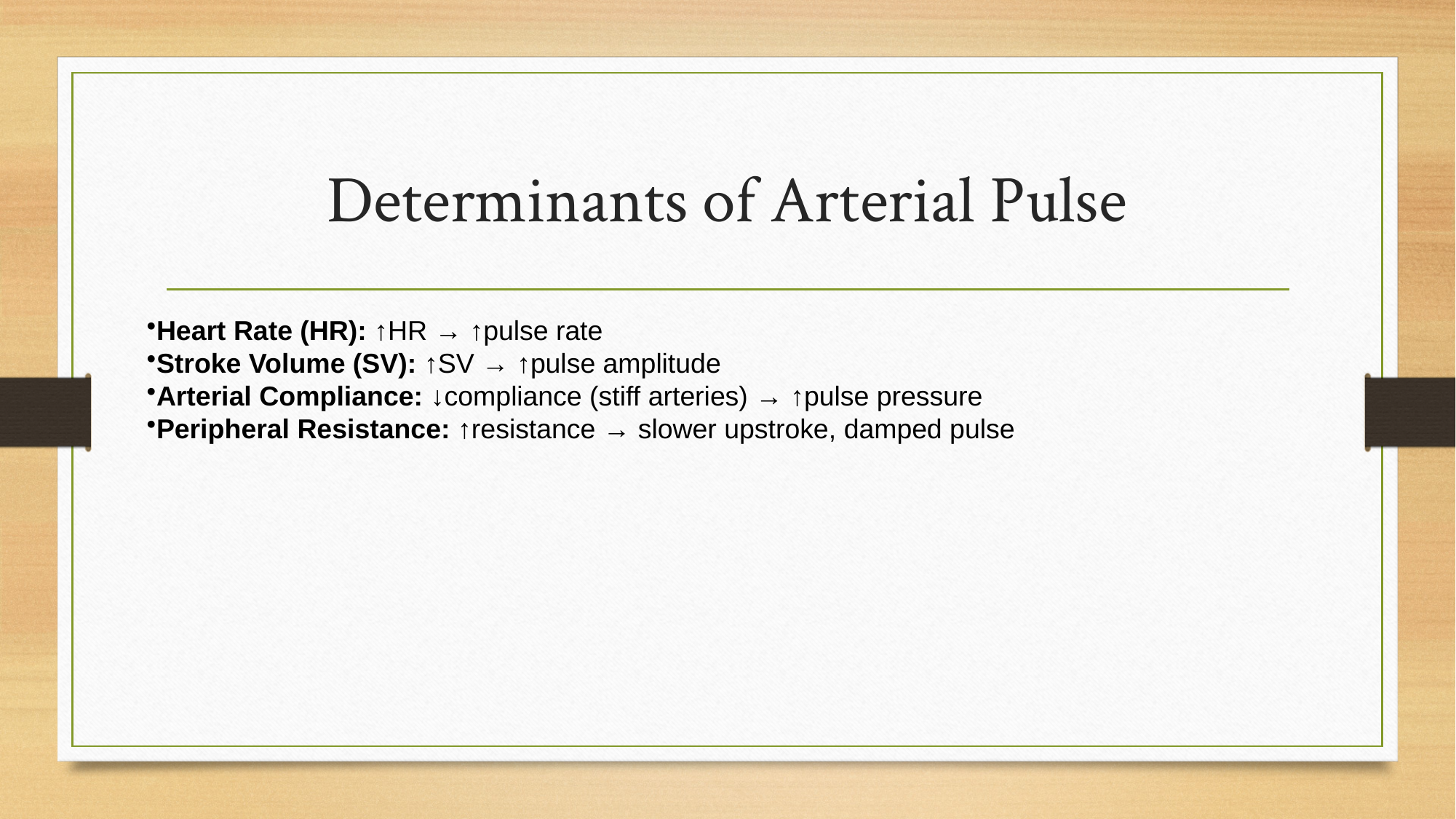

# Determinants of Arterial Pulse
Heart Rate (HR): ↑HR → ↑pulse rate
Stroke Volume (SV): ↑SV → ↑pulse amplitude
Arterial Compliance: ↓compliance (stiff arteries) → ↑pulse pressure
Peripheral Resistance: ↑resistance → slower upstroke, damped pulse